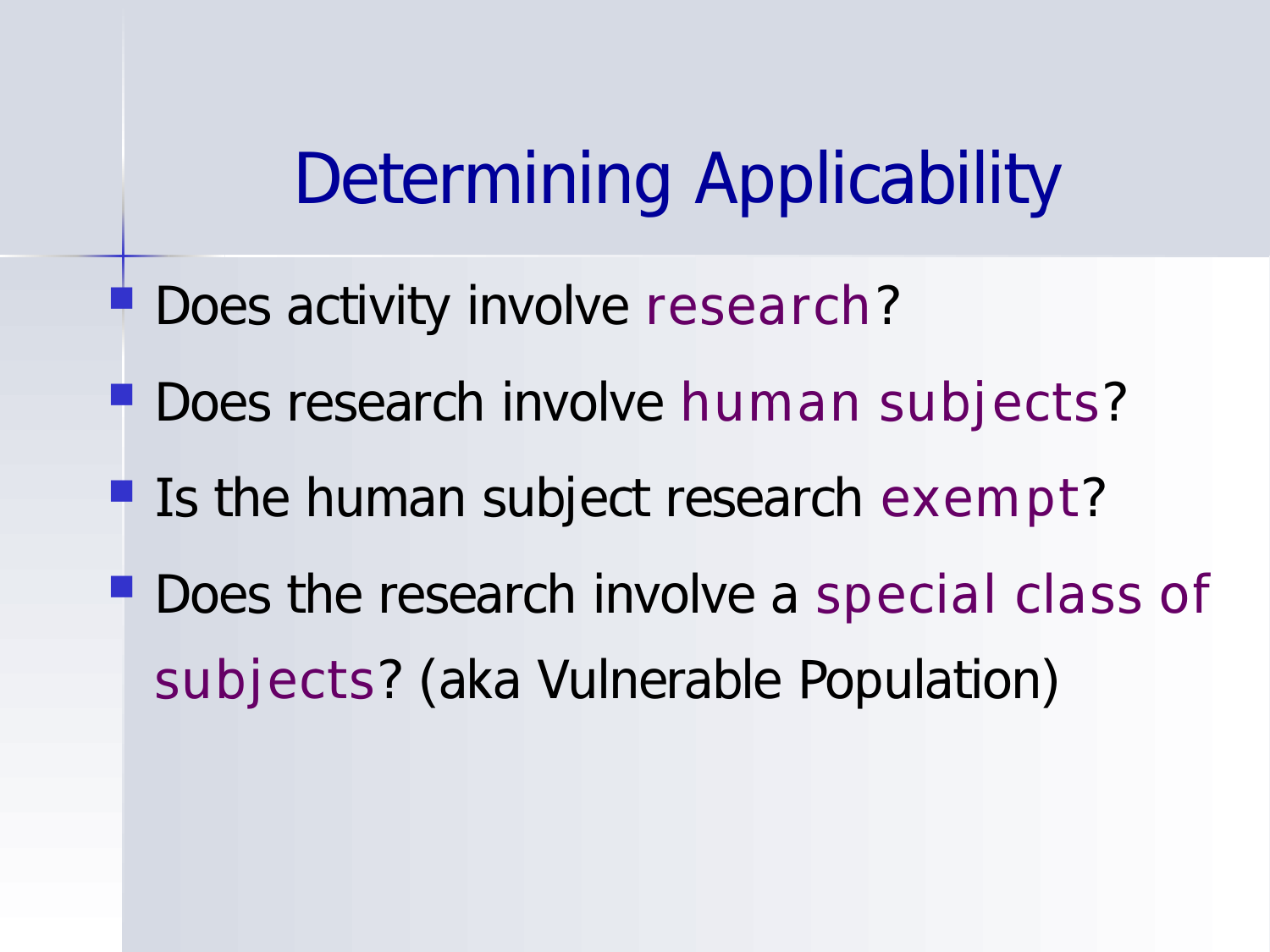

# Determining Applicability
Does activity involve research?
Does research involve human subjects?
Is the human subject research exempt?
Does the research involve a special class of subjects? (aka Vulnerable Population)